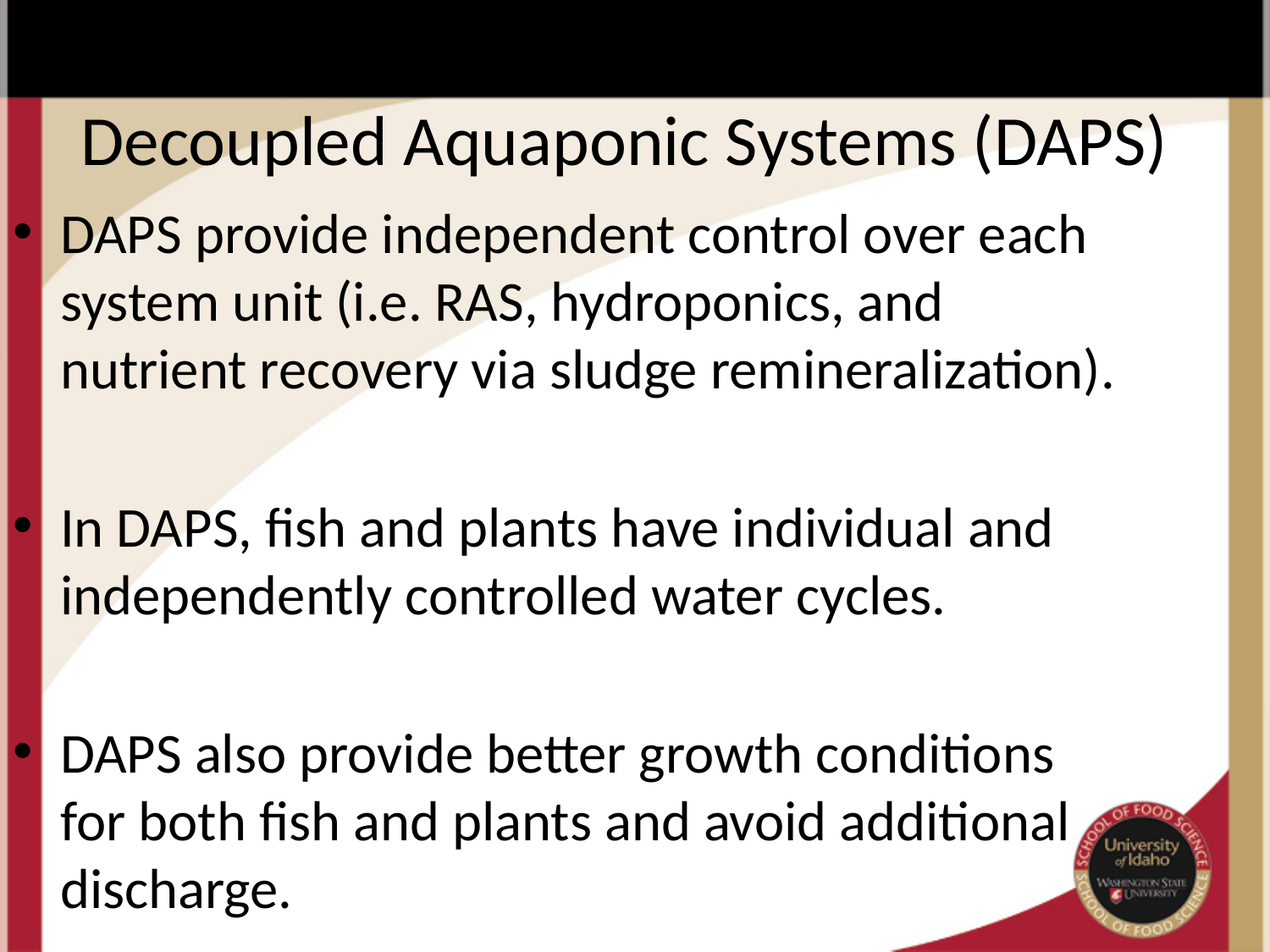

# Decoupled Aquaponic Systems (DAPS)
DAPS provide independent control over each system unit (i.e. RAS, hydroponics, and nutrient recovery via sludge remineralization).

In DAPS, fish and plants have individual and independently controlled water cycles.

DAPS also provide better growth conditions for both fish and plants and avoid additional discharge.